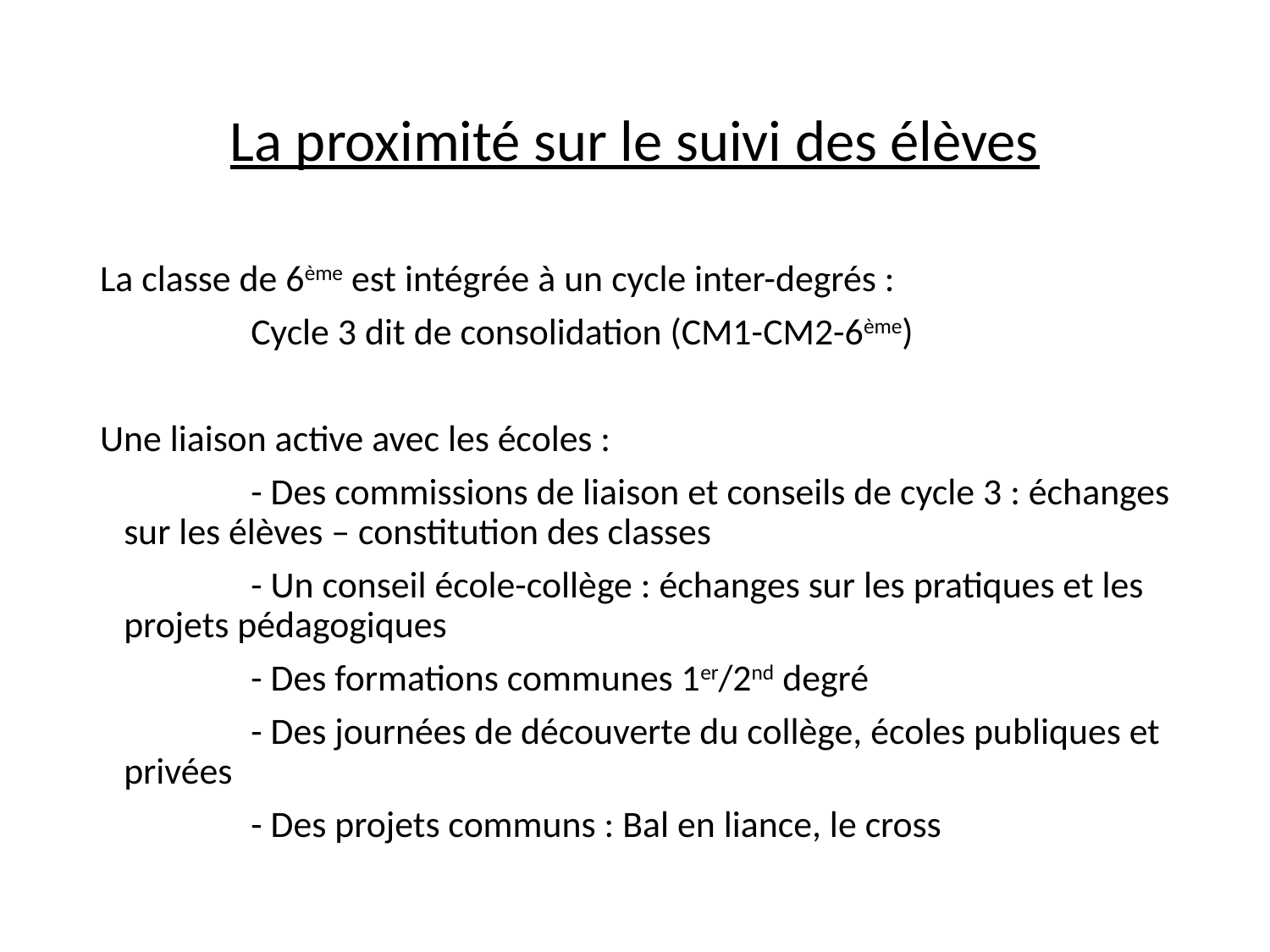

# La proximité sur le suivi des élèves
La classe de 6ème est intégrée à un cycle inter-degrés :
		Cycle 3 dit de consolidation (CM1-CM2-6ème)

Une liaison active avec les écoles :
		- Des commissions de liaison et conseils de cycle 3 : échanges sur les élèves – constitution des classes
		- Un conseil école-collège : échanges sur les pratiques et les projets pédagogiques
		- Des formations communes 1er/2nd degré
		- Des journées de découverte du collège, écoles publiques et privées
		- Des projets communs : Bal en liance, le cross